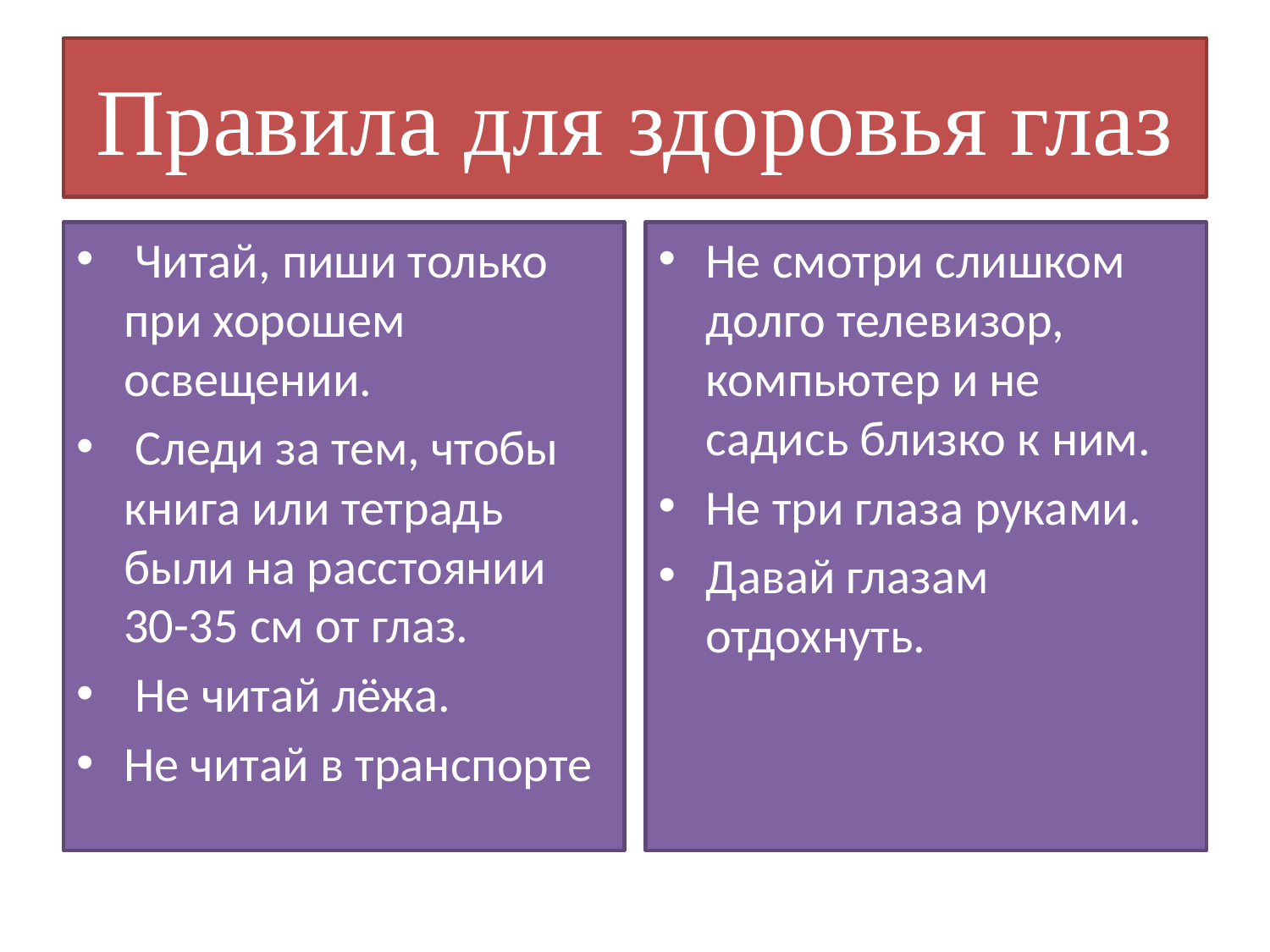

# Правила для здоровья глаз
 Читай, пиши только при хорошем освещении.
 Следи за тем, чтобы книга или тетрадь были на расстоянии 30-35 см от глаз.
 Не читай лёжа.
Не читай в транспорте
Не смотри слишком долго телевизор, компьютер и не садись близко к ним.
Не три глаза руками.
Давай глазам отдохнуть.